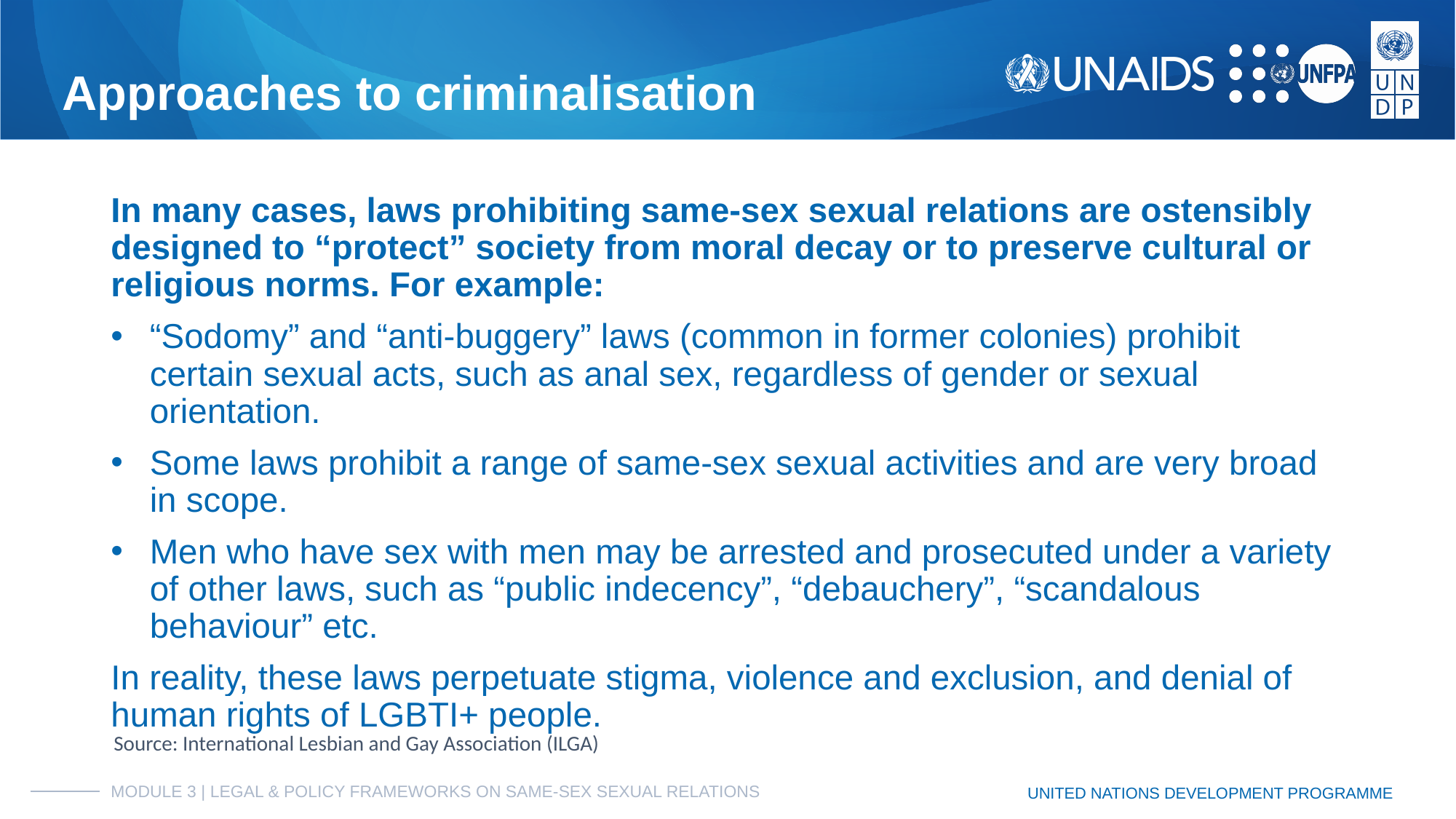

# Approaches to criminalisation
In many cases, laws prohibiting same-sex sexual relations are ostensibly designed to “protect” society from moral decay or to preserve cultural or religious norms. For example:
“Sodomy” and “anti-buggery” laws (common in former colonies) prohibit certain sexual acts, such as anal sex, regardless of gender or sexual orientation.
Some laws prohibit a range of same-sex sexual activities and are very broad in scope.
Men who have sex with men may be arrested and prosecuted under a variety of other laws, such as “public indecency”, “debauchery”, “scandalous behaviour” etc.
In reality, these laws perpetuate stigma, violence and exclusion, and denial of human rights of LGBTI+ people.
Source: International Lesbian and Gay Association (ILGA)
MODULE 3 | LEGAL & POLICY FRAMEWORKS ON SAME-SEX SEXUAL RELATIONS